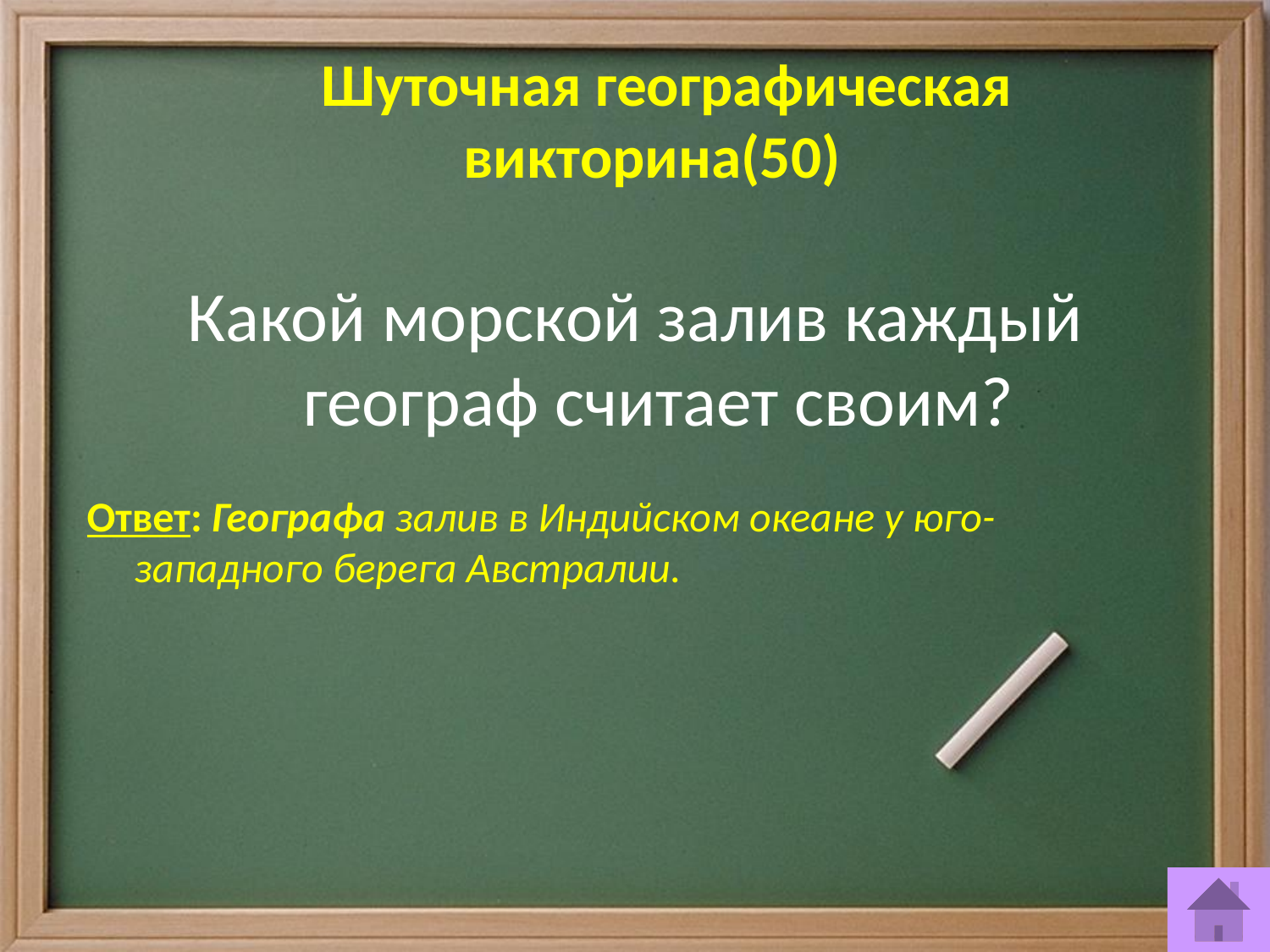

# Шуточная географическая викторина(50)
Какой морской залив каждый географ считает своим?

Ответ: Географа залив в Индийском океане у юго-западного берега Австралии.